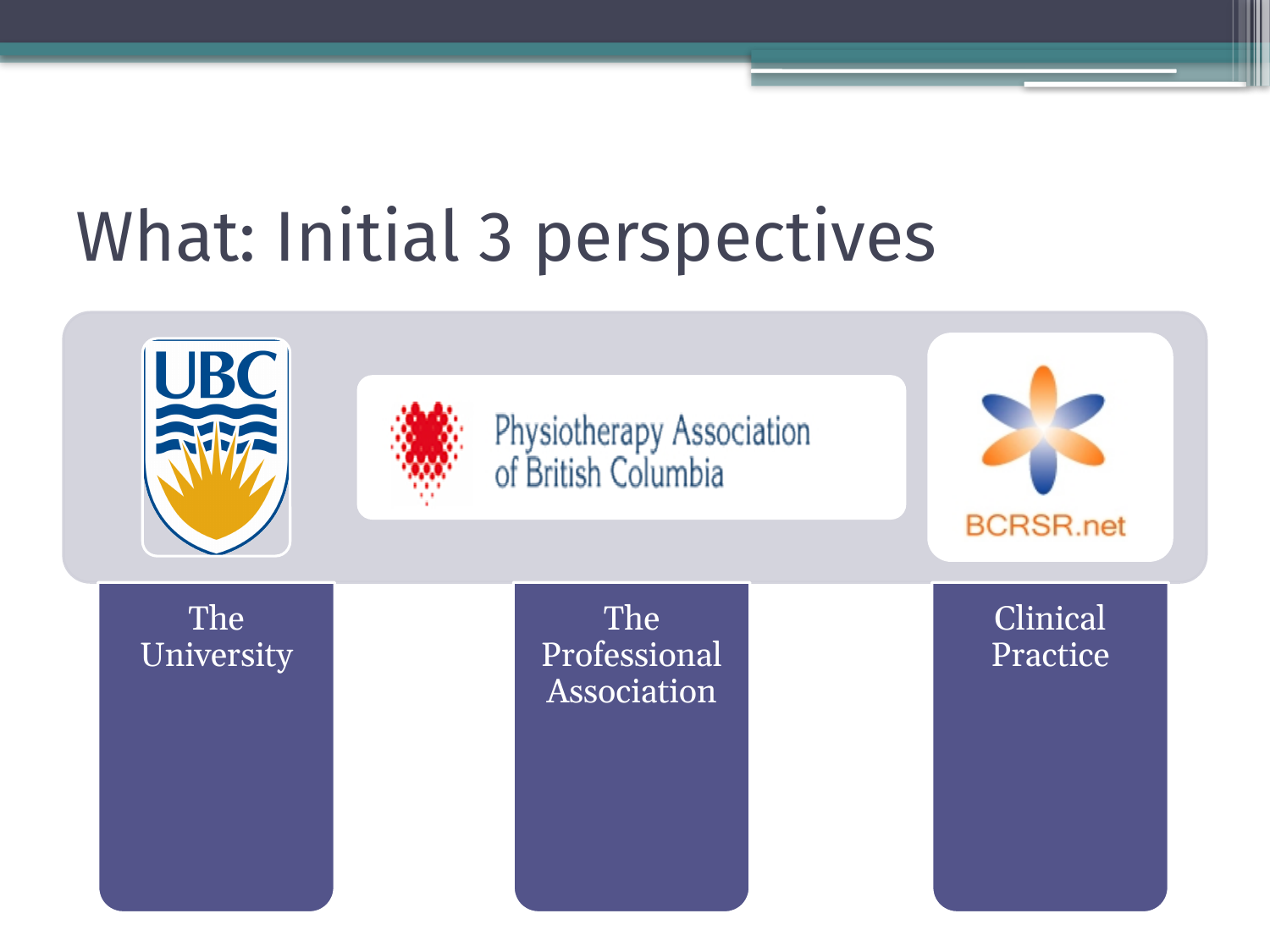

# What: Initial 3 perspectives
The University
The Professional Association
Clinical Practice